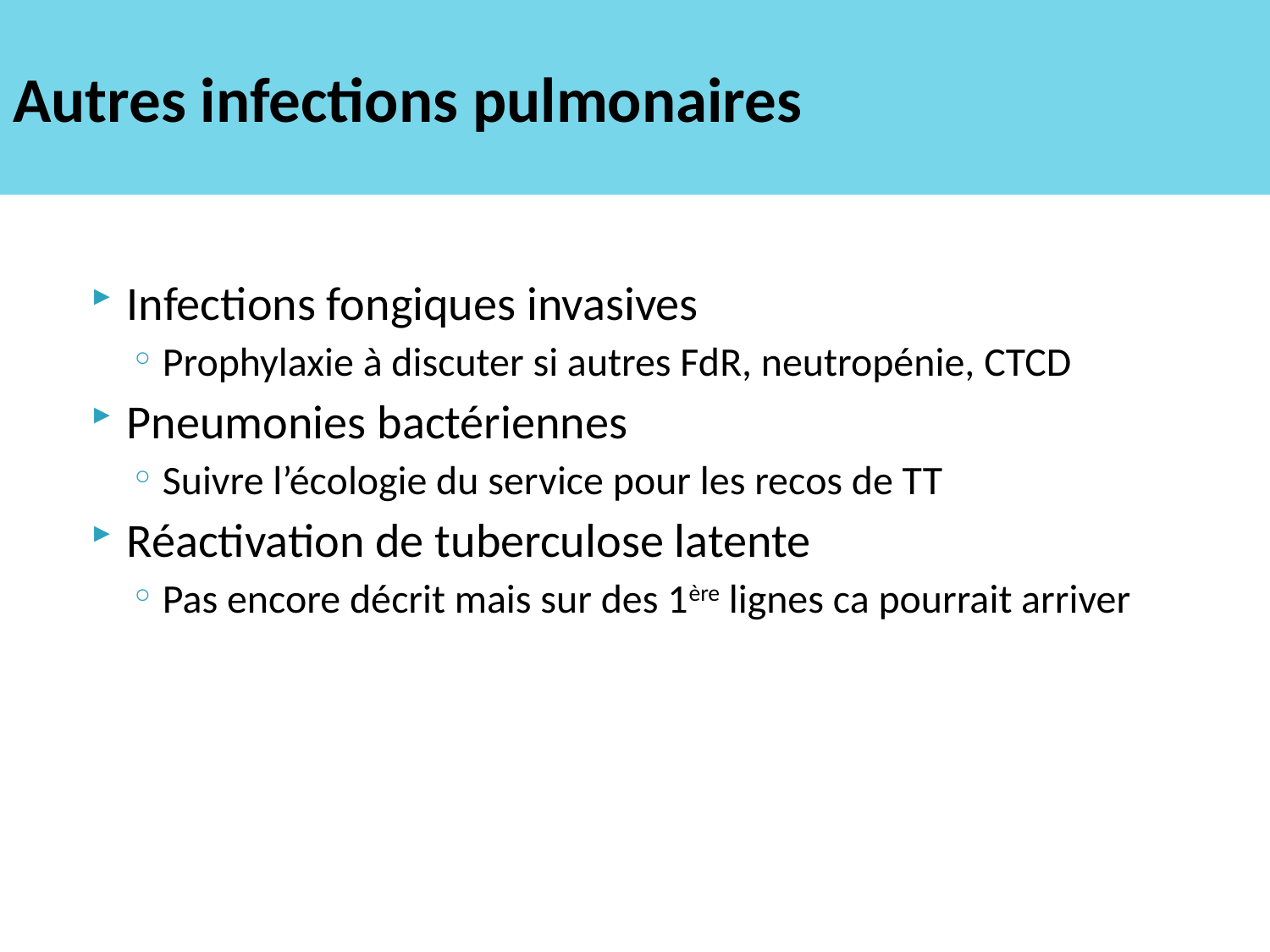

# Autres infections pulmonaires
Infections fongiques invasives
Prophylaxie à discuter si autres FdR, neutropénie, CTCD
Pneumonies bactériennes
Suivre l’écologie du service pour les recos de TT
Réactivation de tuberculose latente
Pas encore décrit mais sur des 1ère lignes ca pourrait arriver